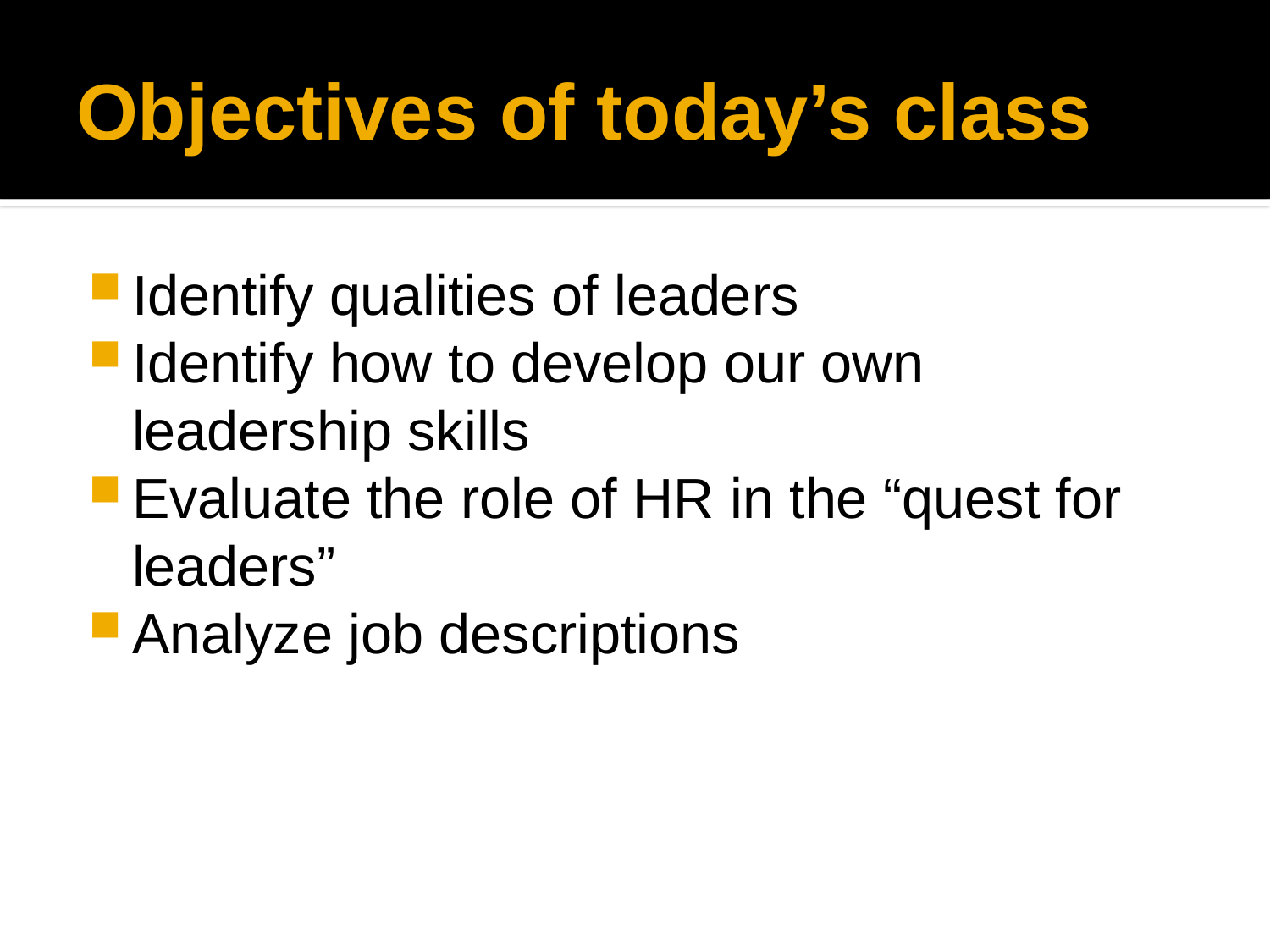

# Objectives of today’s class
Identify qualities of leaders
Identify how to develop our own leadership skills
Evaluate the role of HR in the “quest for leaders”
Analyze job descriptions